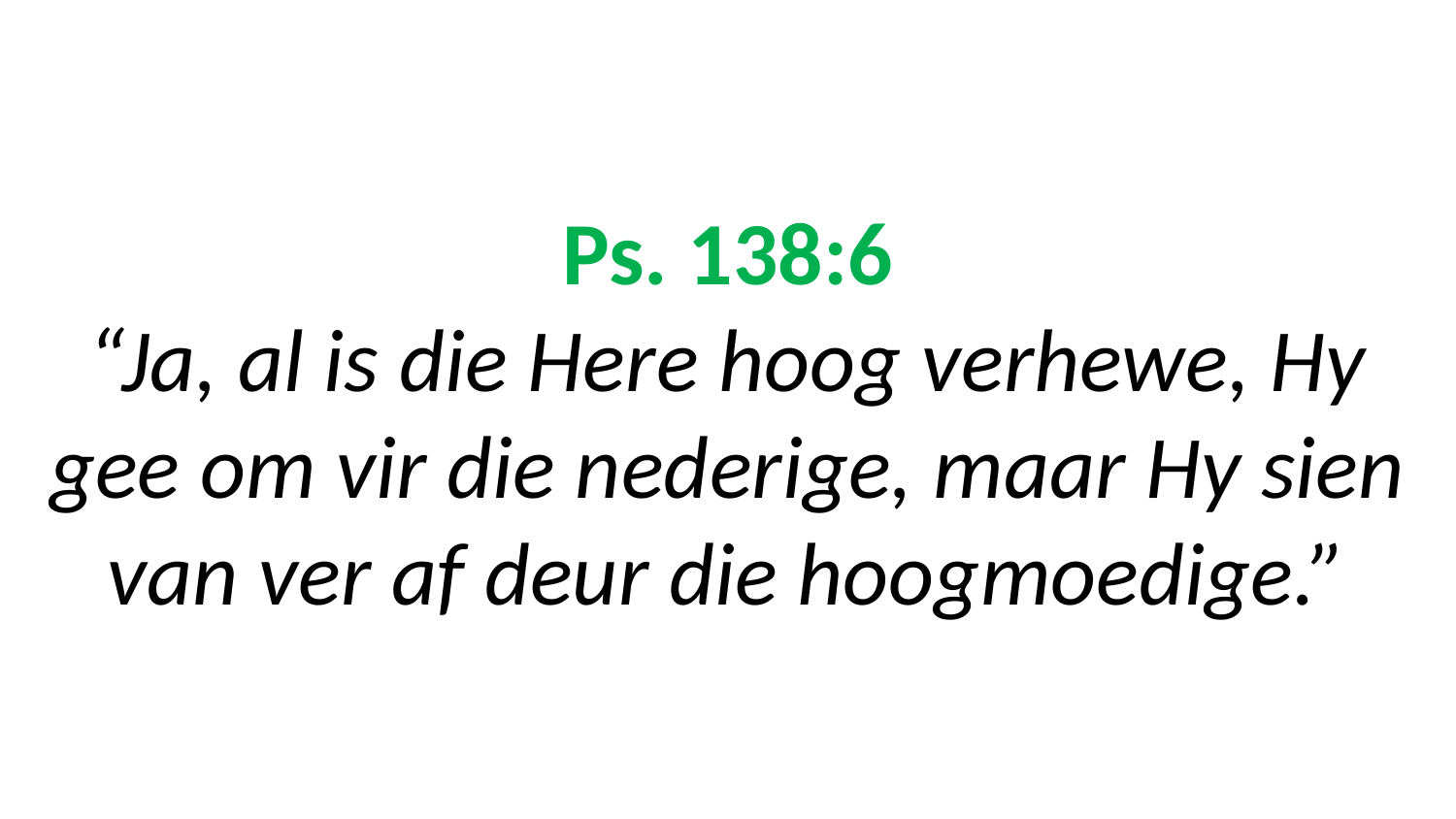

# Ps. 138:6 “Ja, al is die Here hoog verhewe, Hy gee om vir die nederige, maar Hy sien van ver af deur die hoogmoedige.”